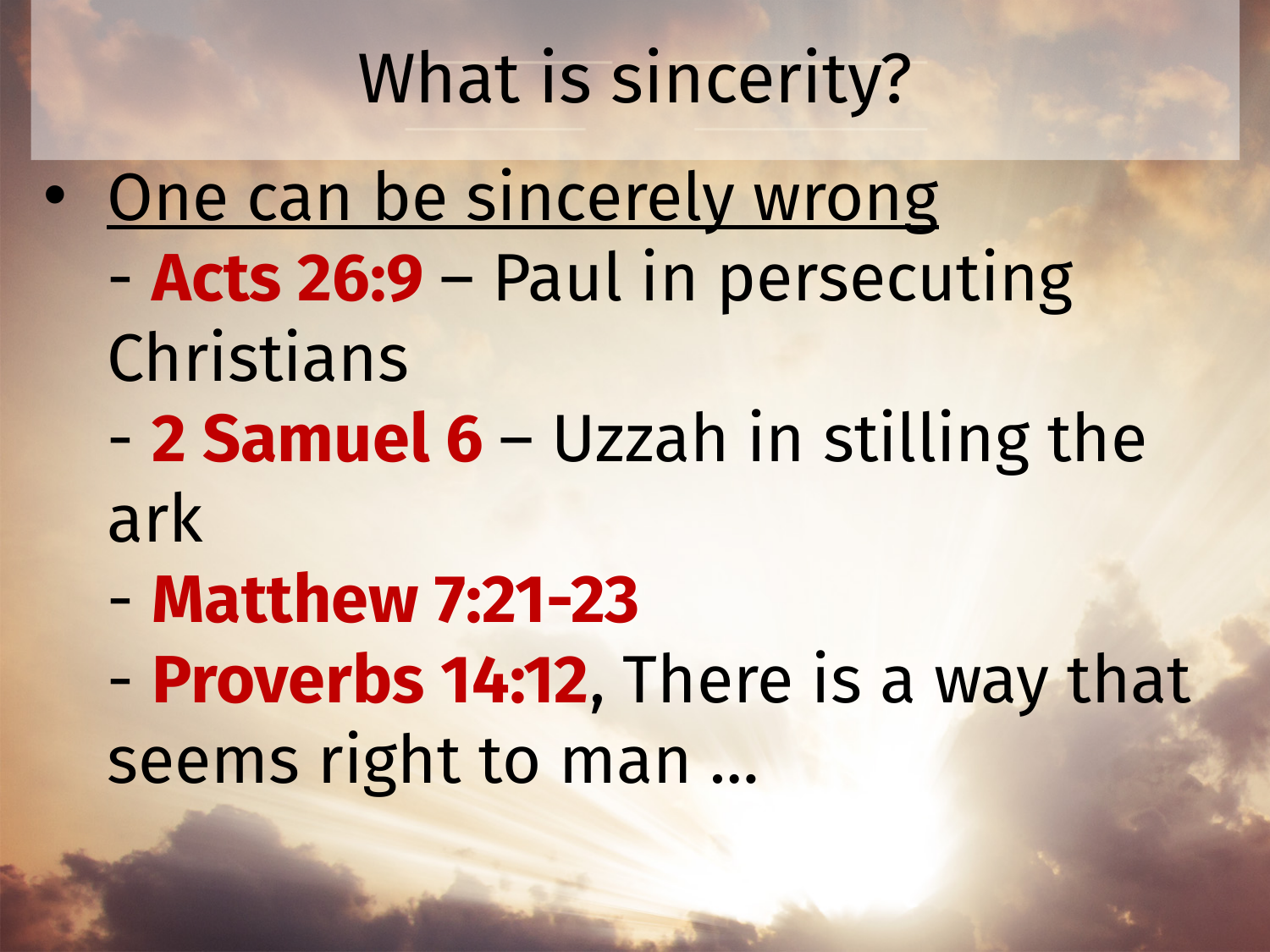

# What is sincerity?
One can be sincerely wrong
- Acts 26:9 – Paul in persecuting Christians
- 2 Samuel 6 – Uzzah in stilling the ark
- Matthew 7:21-23
- Proverbs 14:12, There is a way that seems right to man …